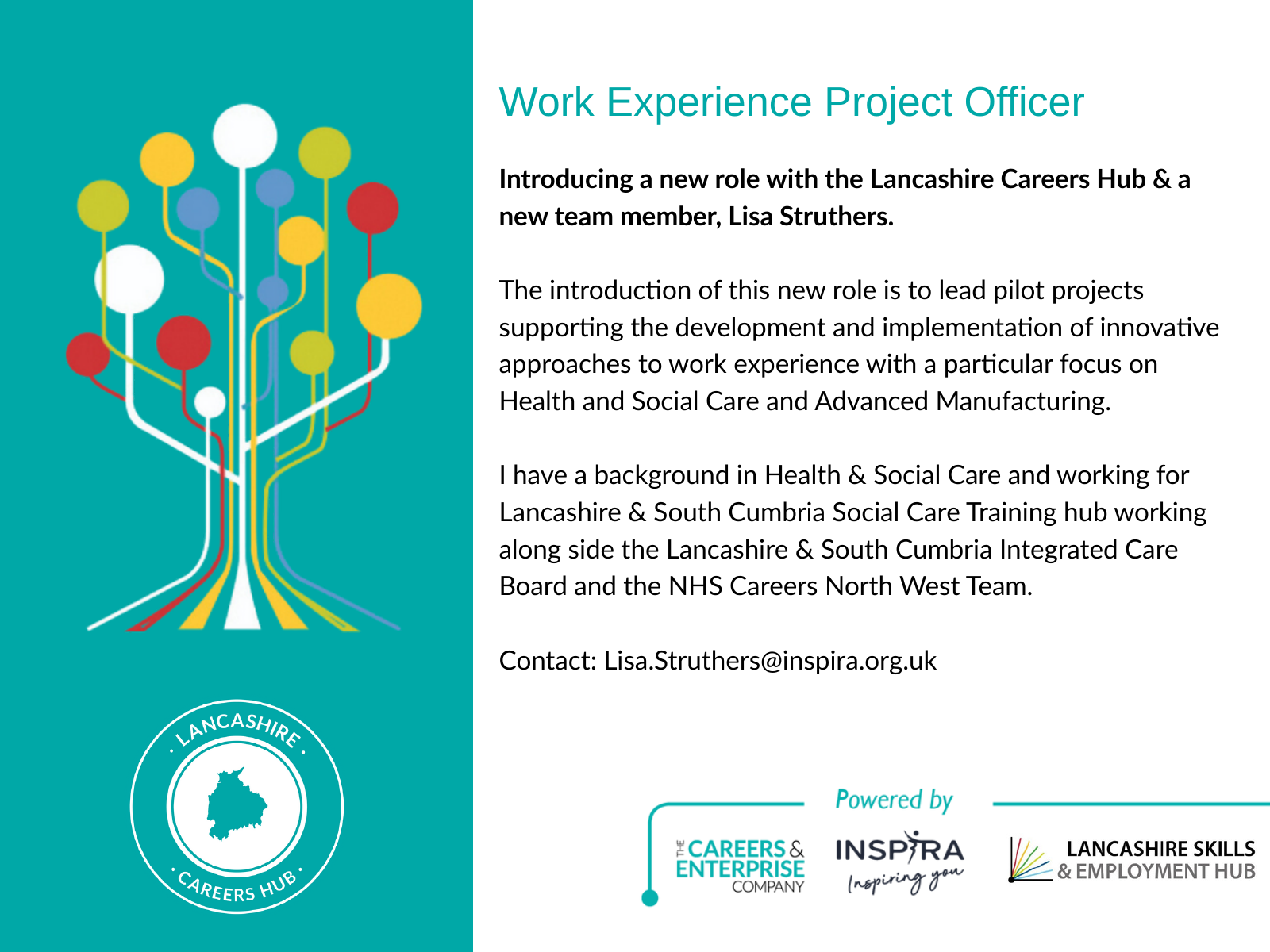

Work Experience Project Officer

Introducing a new role with the Lancashire Careers Hub & a new team member, Lisa Struthers.

The introduction of this new role is to lead pilot projects supporting the development and implementation of innovative approaches to work experience with a particular focus on Health and Social Care and Advanced Manufacturing.

I have a background in Health & Social Care and working for Lancashire & South Cumbria Social Care Training hub working along side the Lancashire & South Cumbria Integrated Care Board and the NHS Careers North West Team.

Contact: Lisa.Struthers@inspira.org.uk